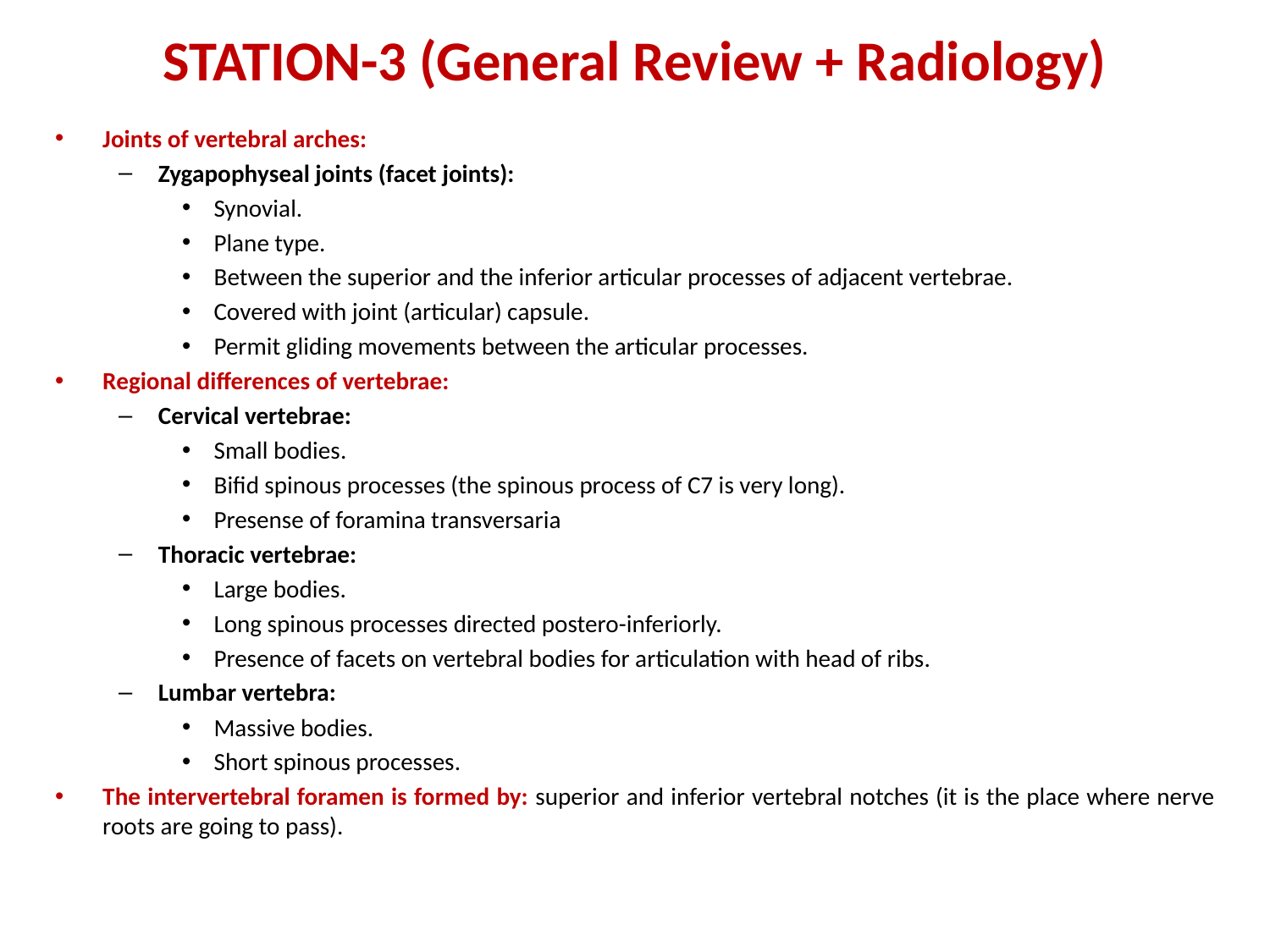

# STATION-3 (General Review + Radiology)
Joints of vertebral arches:
Zygapophyseal joints (facet joints):
Synovial.
Plane type.
Between the superior and the inferior articular processes of adjacent vertebrae.
Covered with joint (articular) capsule.
Permit gliding movements between the articular processes.
Regional differences of vertebrae:
Cervical vertebrae:
Small bodies.
Bifid spinous processes (the spinous process of C7 is very long).
Presense of foramina transversaria
Thoracic vertebrae:
Large bodies.
Long spinous processes directed postero-inferiorly.
Presence of facets on vertebral bodies for articulation with head of ribs.
Lumbar vertebra:
Massive bodies.
Short spinous processes.
The intervertebral foramen is formed by: superior and inferior vertebral notches (it is the place where nerve roots are going to pass).